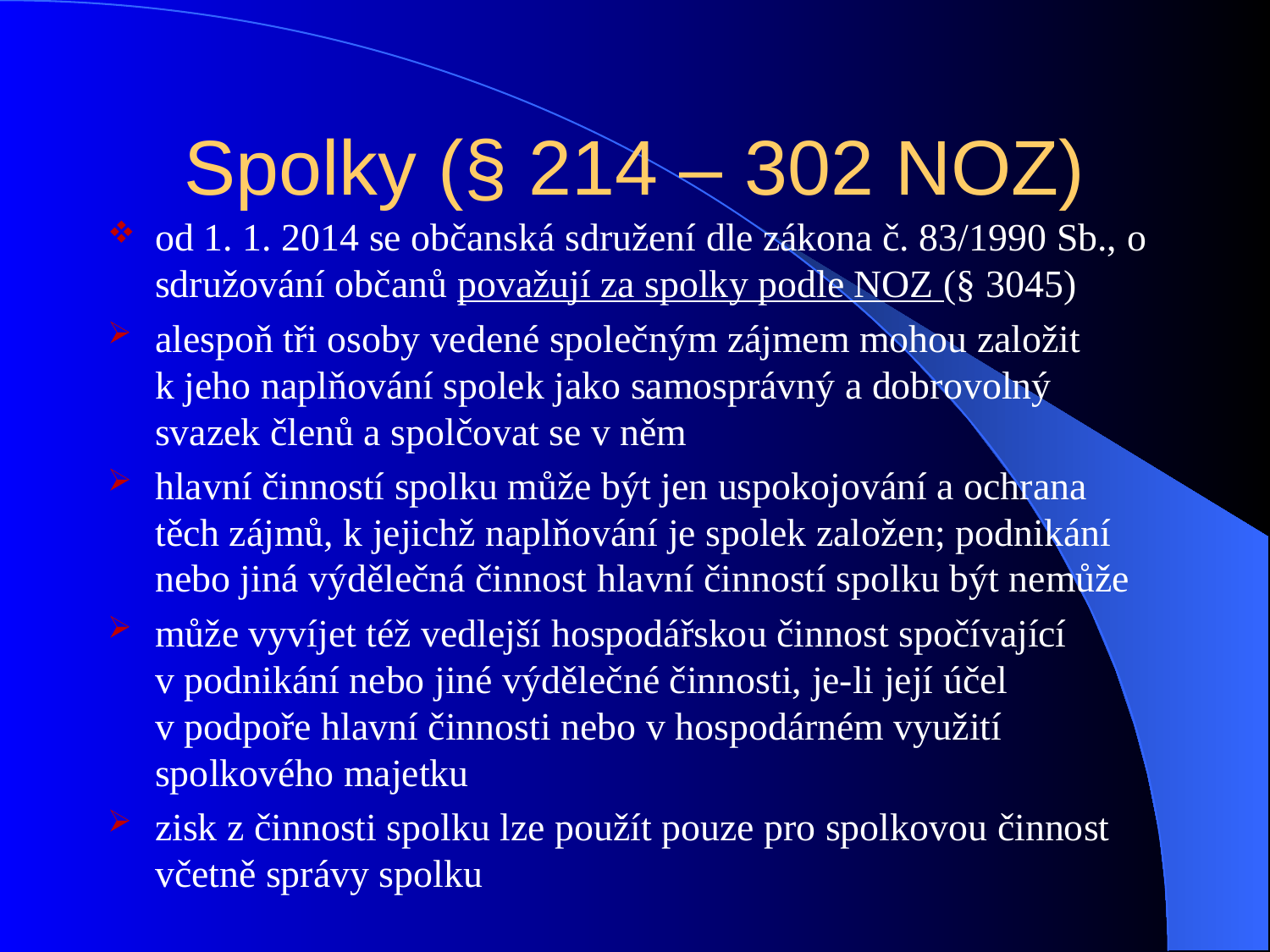

# Spolky (§ 214 – 302 NOZ)
od 1. 1. 2014 se občanská sdružení dle zákona č. 83/1990 Sb., o sdružování občanů považují za spolky podle NOZ (§ 3045)
alespoň tři osoby vedené společným zájmem mohou založit k jeho naplňování spolek jako samosprávný a dobrovolný svazek členů a spolčovat se v něm
hlavní činností spolku může být jen uspokojování a ochrana těch zájmů, k jejichž naplňování je spolek založen; podnikání nebo jiná výdělečná činnost hlavní činností spolku být nemůže
může vyvíjet též vedlejší hospodářskou činnost spočívající v podnikání nebo jiné výdělečné činnosti, je-li její účel v podpoře hlavní činnosti nebo v hospodárném využití spolkového majetku
zisk z činnosti spolku lze použít pouze pro spolkovou činnost včetně správy spolku